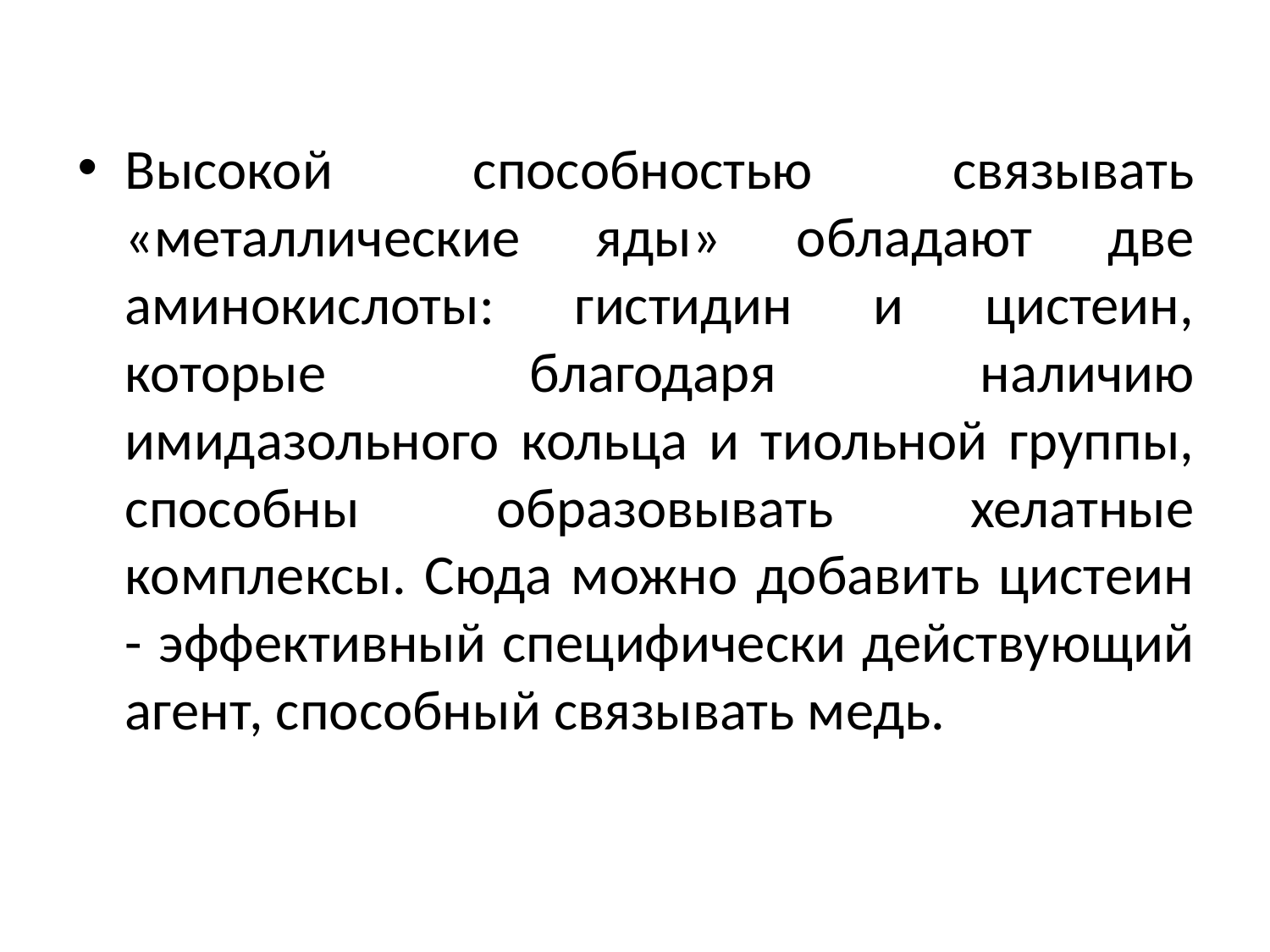

Высокой способностью связывать «металлические яды» обладают две аминокислоты: гистидин и цистеин, которые благодаря наличию имидазольного кольца и тиольной группы, способны образовывать хелатные комплексы. Сюда можно добавить цистеин - эффективный специфически действующий агент, способный связывать медь.